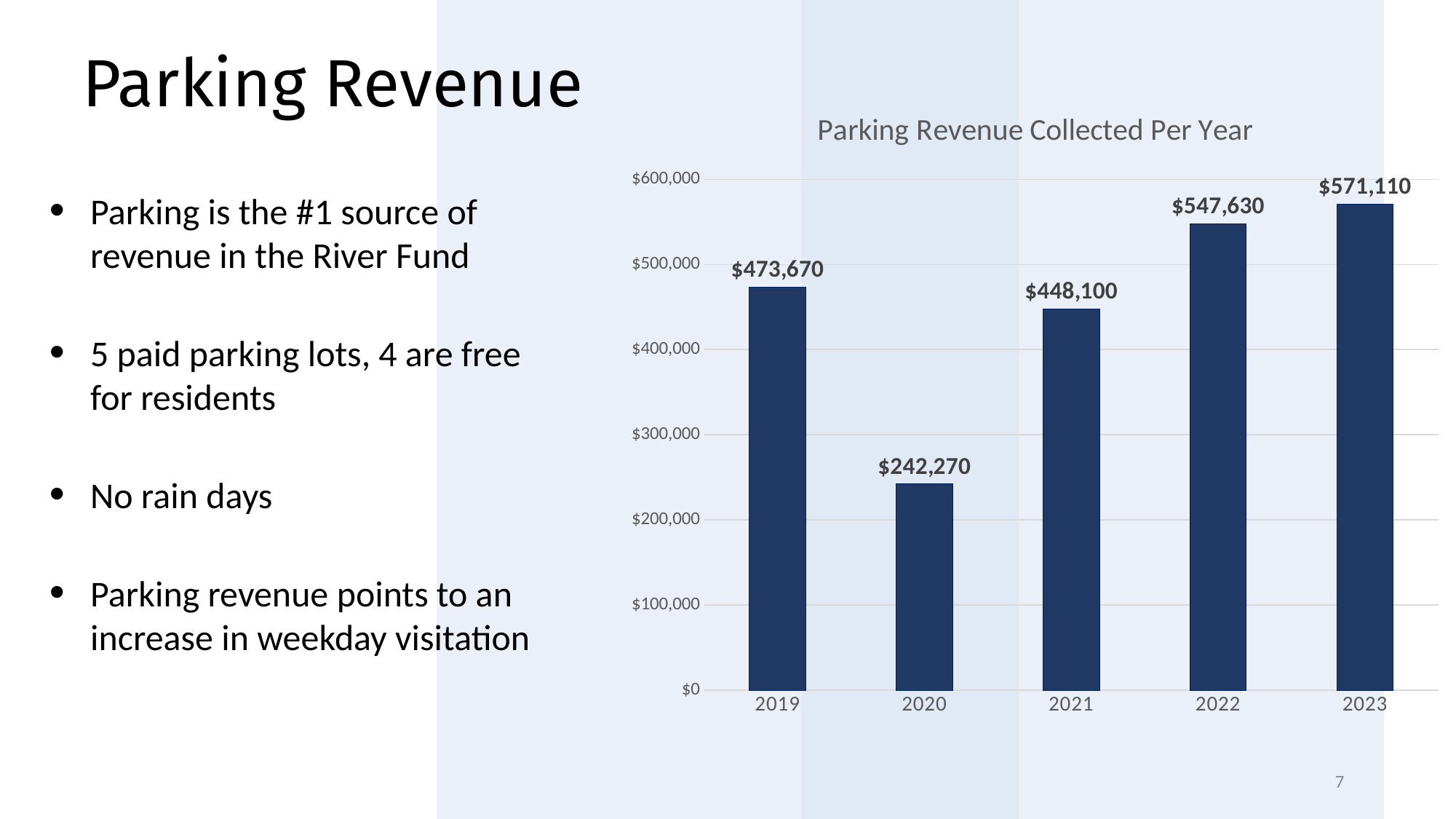

Parking Revenue

### Chart: Parking Revenue Collected Per Year

| Category | Parking Fees Collected |
|---|---|
| 2019 | 473670.0 |
| 2020 | 242270.0 |
| 2021 | 448100.0 |
| 2022 | 547630.0 |
| 2023 | 571110.0 |
Parking is the #1 source of revenue in the River Fund
5 paid parking lots, 4 are free for residents
No rain days
Parking revenue points to an increase in weekday visitation
7